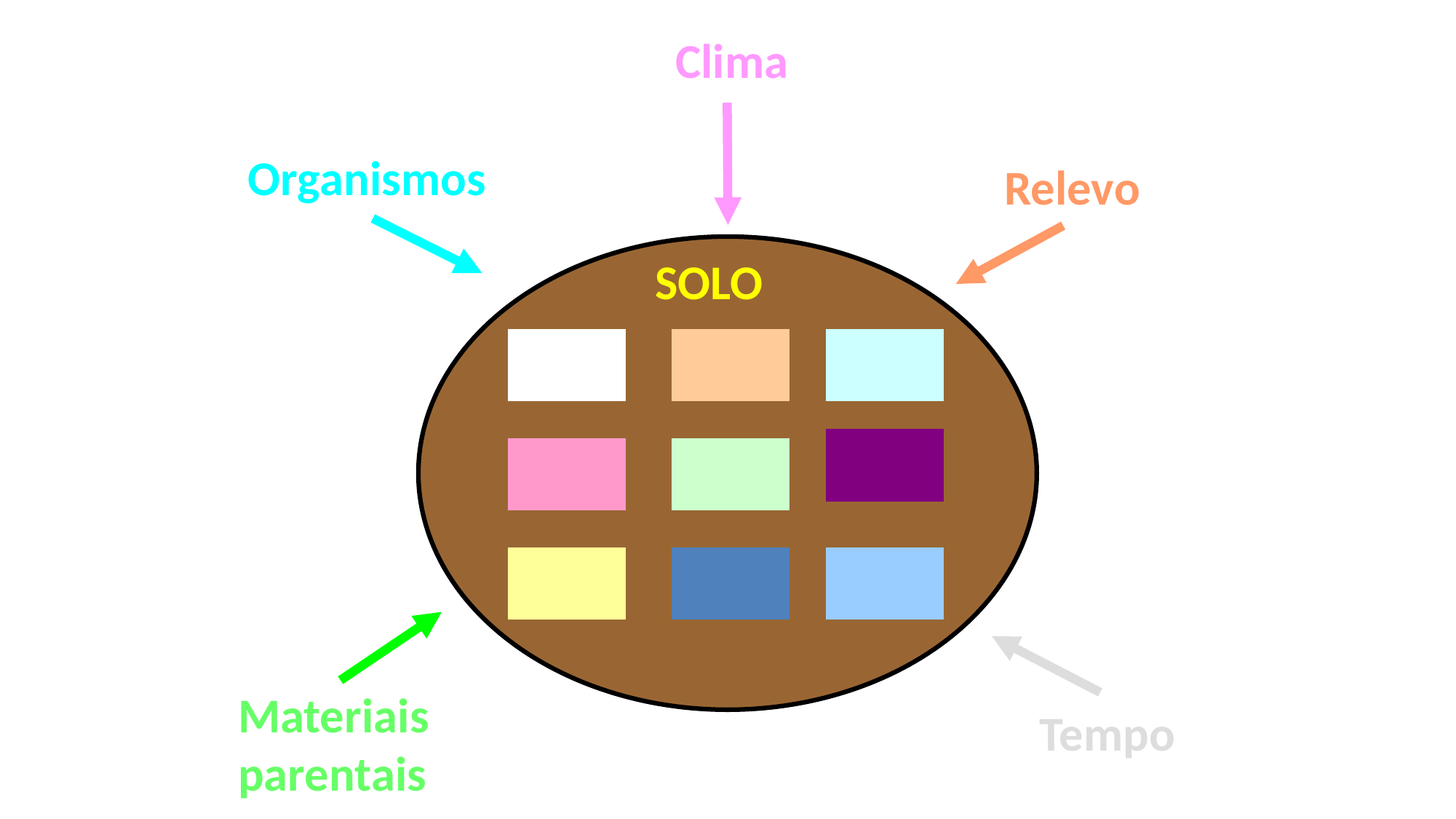

Clima

Organismos
Relevo

SOLO

Materiais parentais
Tempo